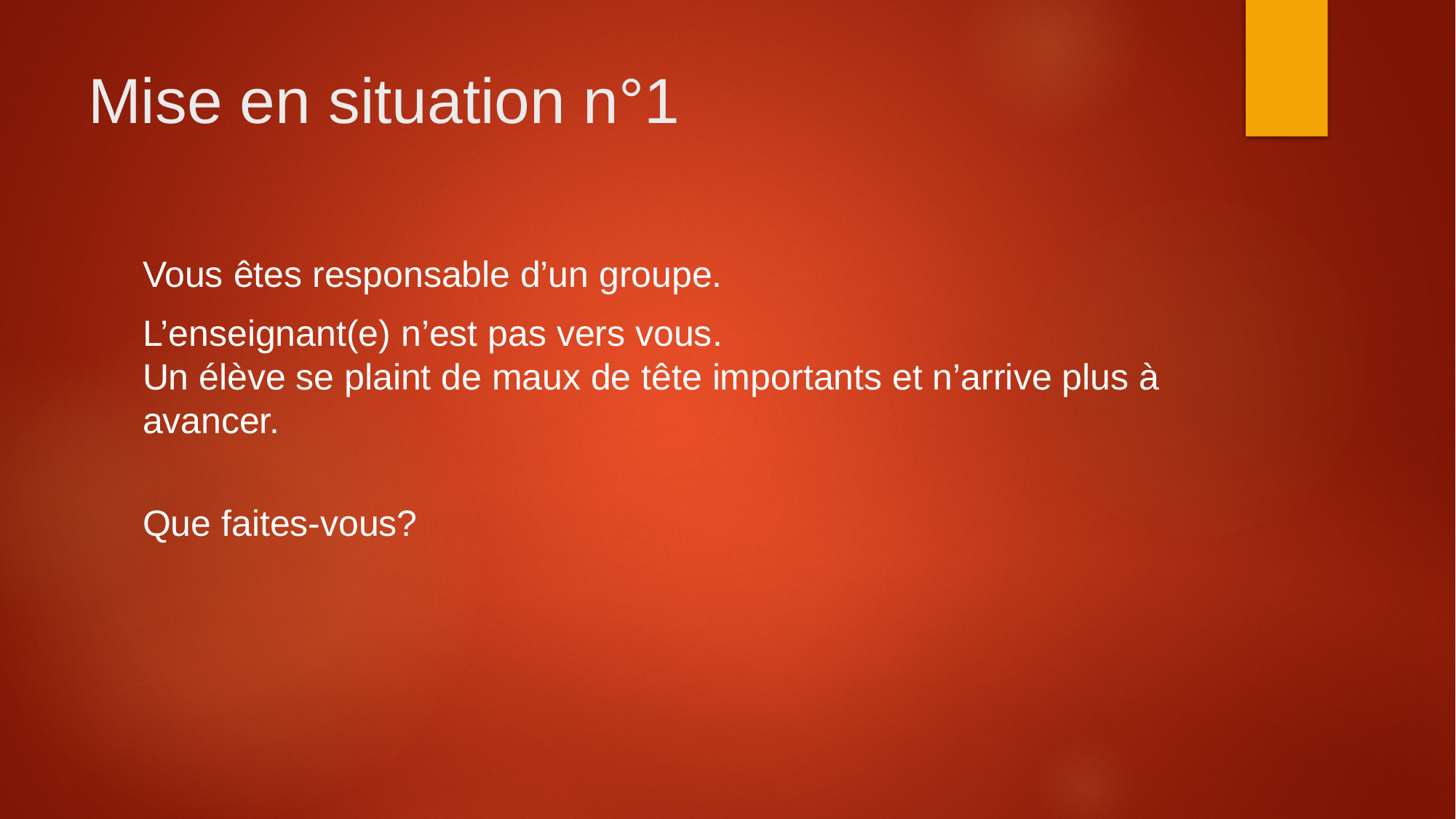

# Mise en situation n°1
Vous êtes responsable d’un groupe.
L’enseignant(e) n’est pas vers vous.
Un élève se plaint de maux de tête importants et n’arrive plus à avancer.
Que faites-vous?